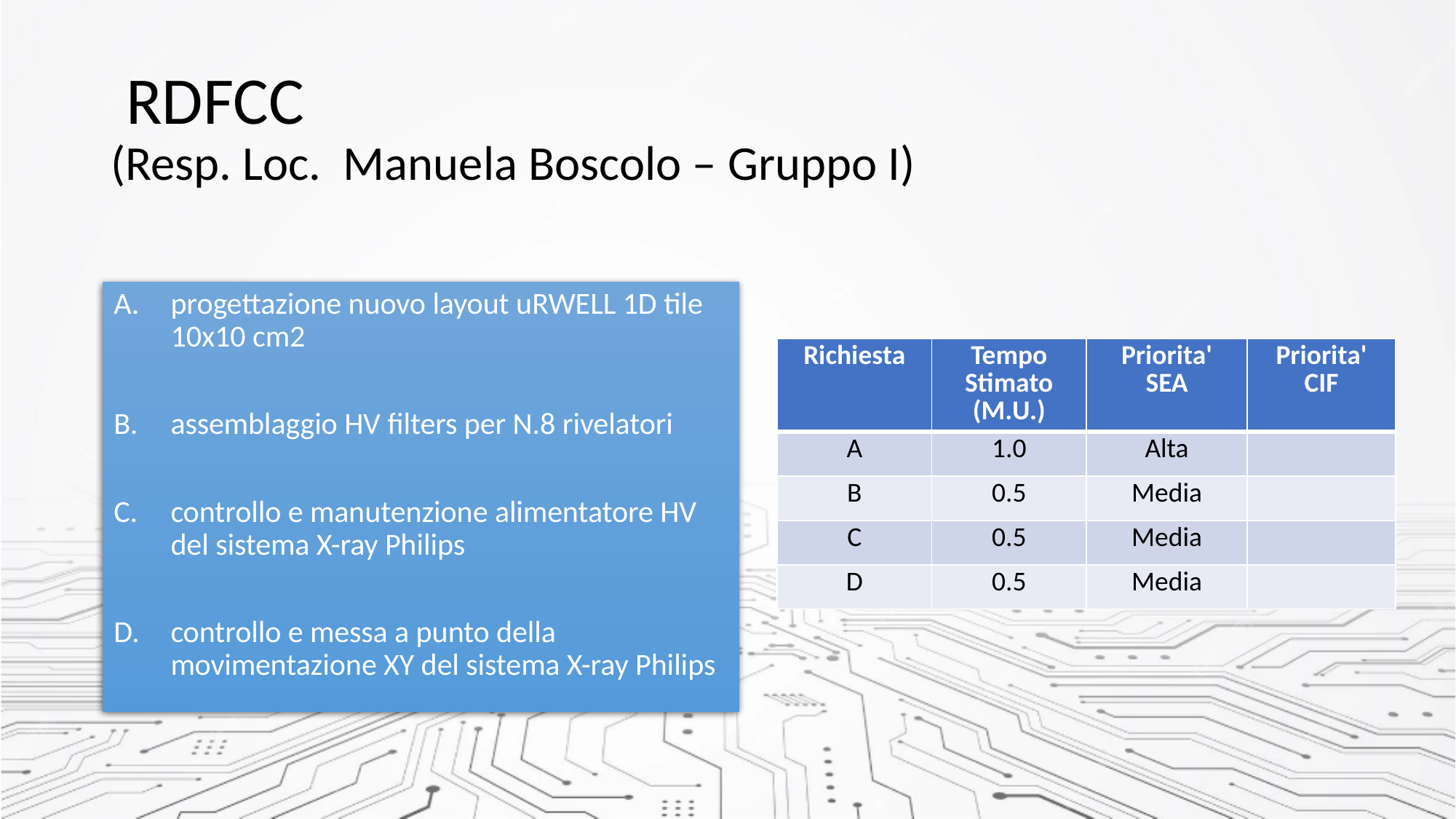

# RDFCC (Resp. Loc.  Manuela Boscolo – Gruppo I)
progettazione nuovo layout uRWELL 1D tile 10x10 cm2

assemblaggio HV filters per N.8 rivelatori

controllo e manutenzione alimentatore HV del sistema X-ray Philips

controllo e messa a punto della movimentazione XY del sistema X-ray Philips

| Richiesta | Tempo Stimato (M.U.) | Priorita' SEA | Priorita' CIF |
| --- | --- | --- | --- |
| A | 1.0 | Alta |  |
| B | 0.5 | Media |  |
| C | 0.5 | Media |  |
| D | 0.5 | Media |  |